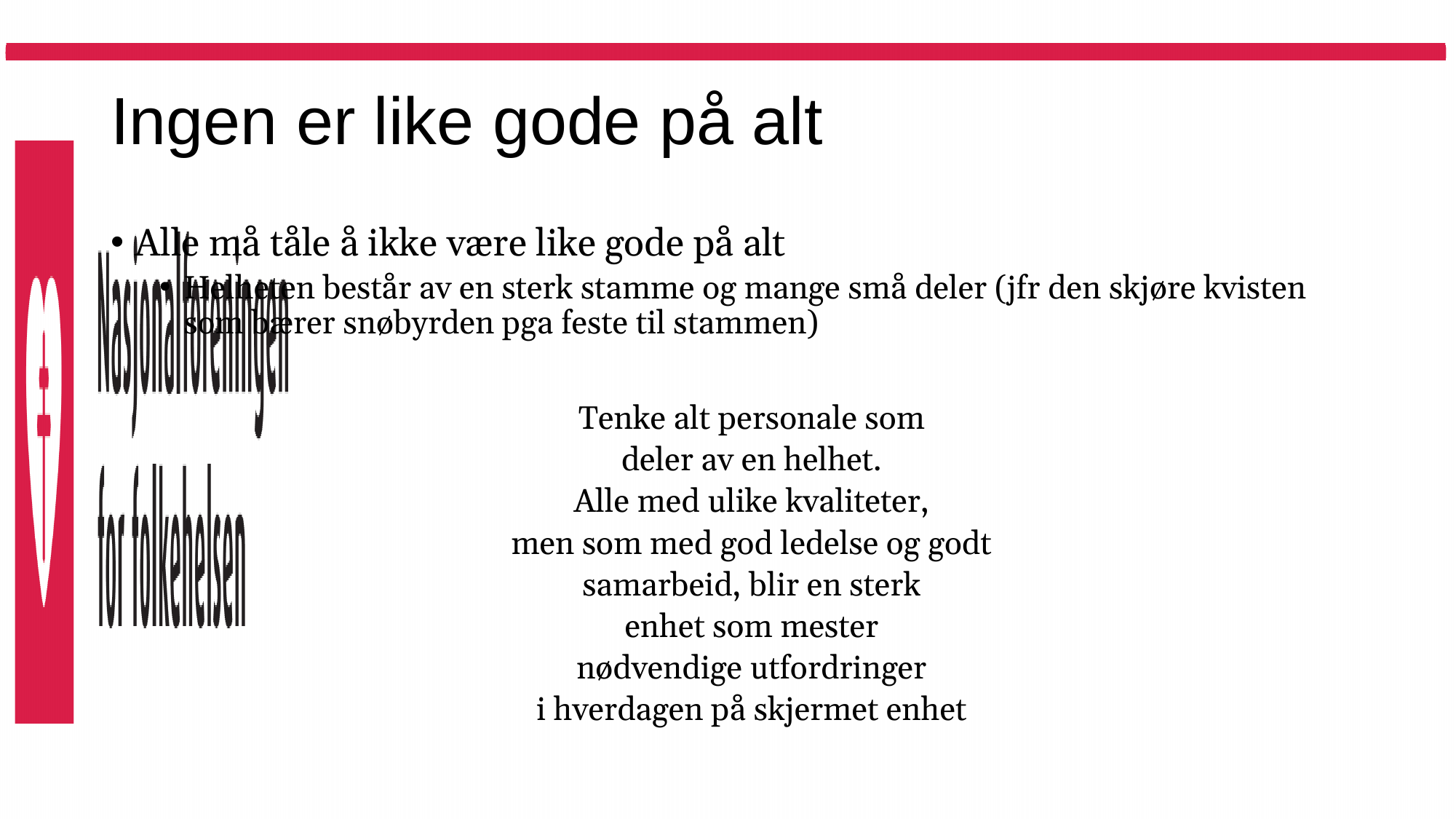

# Ingen er like gode på alt
Alle må tåle å ikke være like gode på alt
Helheten består av en sterk stamme og mange små deler (jfr den skjøre kvisten som bærer snøbyrden pga feste til stammen)

Tenke alt personale som
deler av en helhet.
Alle med ulike kvaliteter,
men som med god ledelse og godt
samarbeid, blir en sterk
enhet som mester
nødvendige utfordringer
i hverdagen på skjermet enhet